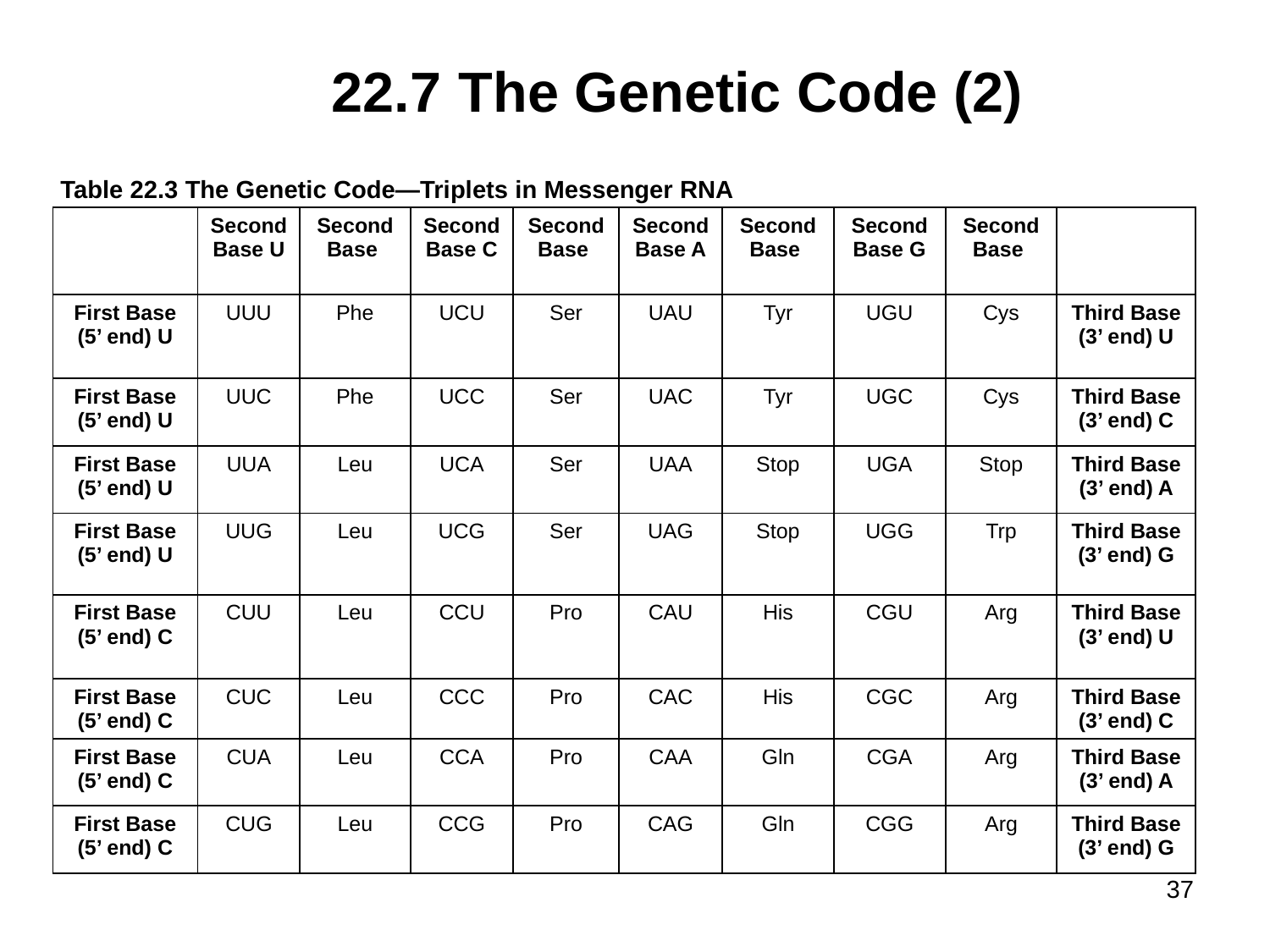

# 22.7	The Genetic Code (2)
Table 22.3 The Genetic Code—Triplets in Messenger RNA
|  | Second Base U | Second Base | Second Base C | Second Base | Second Base A | Second Base | Second Base G | Second Base |  |
| --- | --- | --- | --- | --- | --- | --- | --- | --- | --- |
| First Base (5’ end) U | UUU | Phe | UCU | Ser | UAU | Tyr | UGU | Cys | Third Base (3’ end) U |
| First Base (5’ end) U | UUC | Phe | UCC | Ser | UAC | Tyr | UGC | Cys | Third Base (3’ end) C |
| First Base (5’ end) U | UUA | Leu | UCA | Ser | UAA | Stop | UGA | Stop | Third Base (3’ end) A |
| First Base (5’ end) U | UUG | Leu | UCG | Ser | UAG | Stop | UGG | Trp | Third Base (3’ end) G |
| First Base (5’ end) C | CUU | Leu | CCU | Pro | CAU | His | CGU | Arg | Third Base (3’ end) U |
| First Base (5’ end) C | CUC | Leu | CCC | Pro | CAC | His | CGC | Arg | Third Base (3’ end) C |
| First Base (5’ end) C | CUA | Leu | CCA | Pro | CAA | Gln | CGA | Arg | Third Base (3’ end) A |
| First Base (5’ end) C | CUG | Leu | CCG | Pro | CAG | Gln | CGG | Arg | Third Base (3’ end) G |